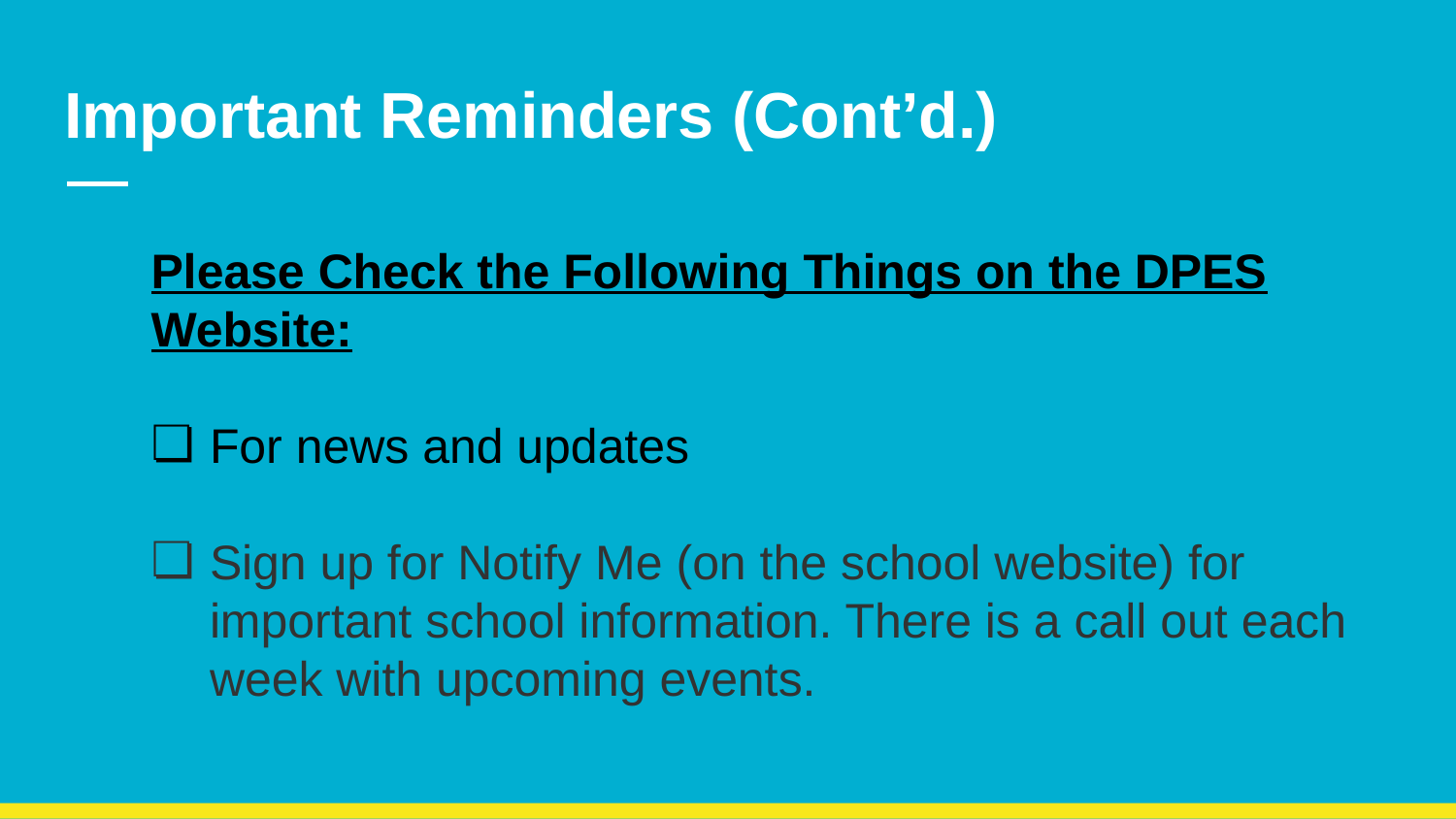

# Important Reminders (Cont’d.)
Please Check the Following Things on the DPES Website:

For news and updates

Sign up for Notify Me (on the school website) for important school information. There is a call out each week with upcoming events.